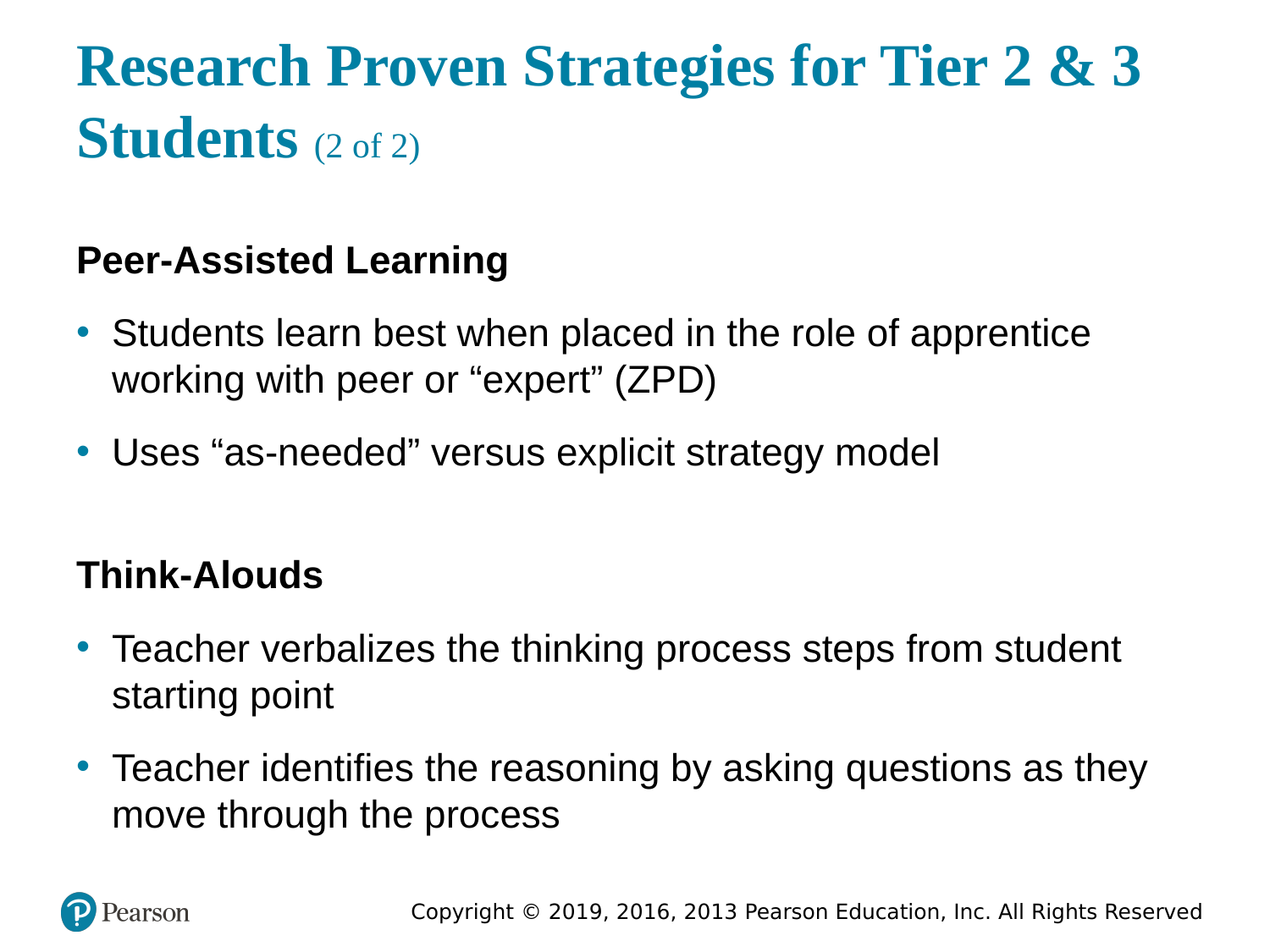

# Research Proven Strategies for Tier 2 & 3 Students (2 of 2)
Peer-Assisted Learning
Students learn best when placed in the role of apprentice working with peer or “expert” (ZPD)
Uses “as-needed” versus explicit strategy model
Think-Alouds
Teacher verbalizes the thinking process steps from student starting point
Teacher identifies the reasoning by asking questions as they move through the process